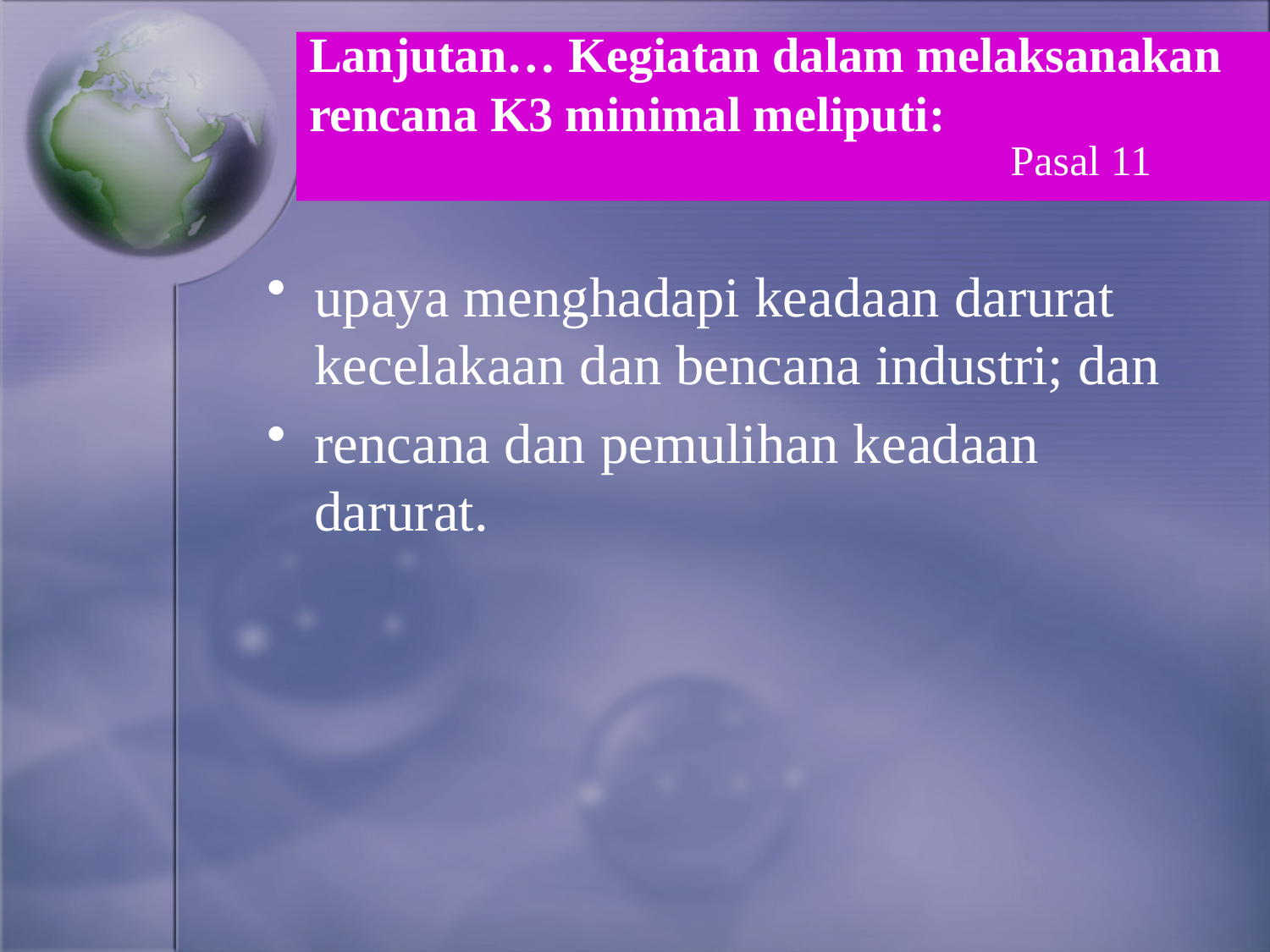

# Lanjutan… Kegiatan dalam melaksanakan rencana K3 minimal meliputi:
Pasal 11
upaya menghadapi keadaan darurat kecelakaan dan bencana industri; dan
rencana dan pemulihan keadaan darurat.